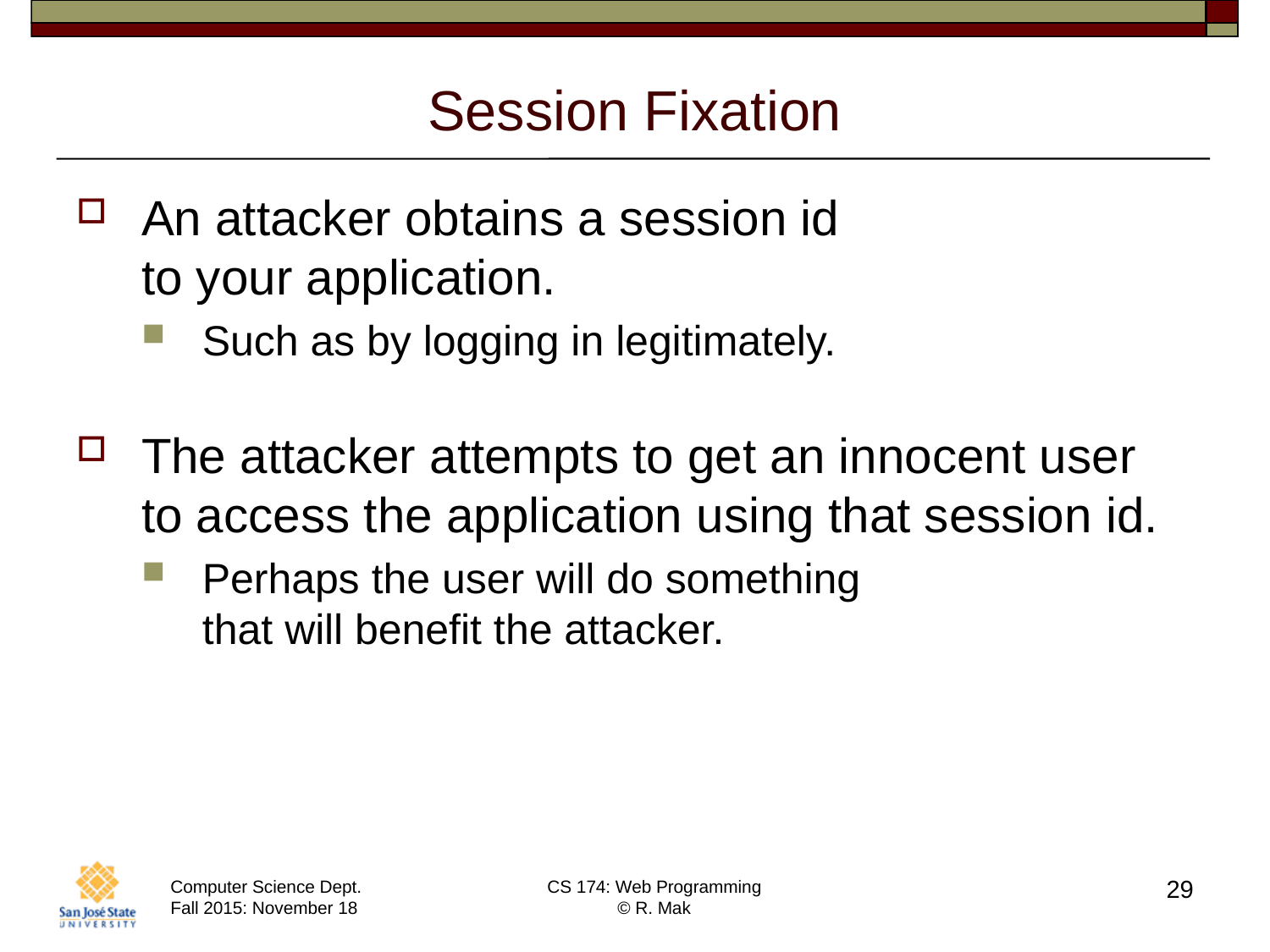

# Session Fixation
An attacker obtains a session id
to your application.
Such as by logging in legitimately.

The attacker attempts to get an innocent user
to access the application using that session id.
Perhaps the user will do something
that will benefit the attacker.

29